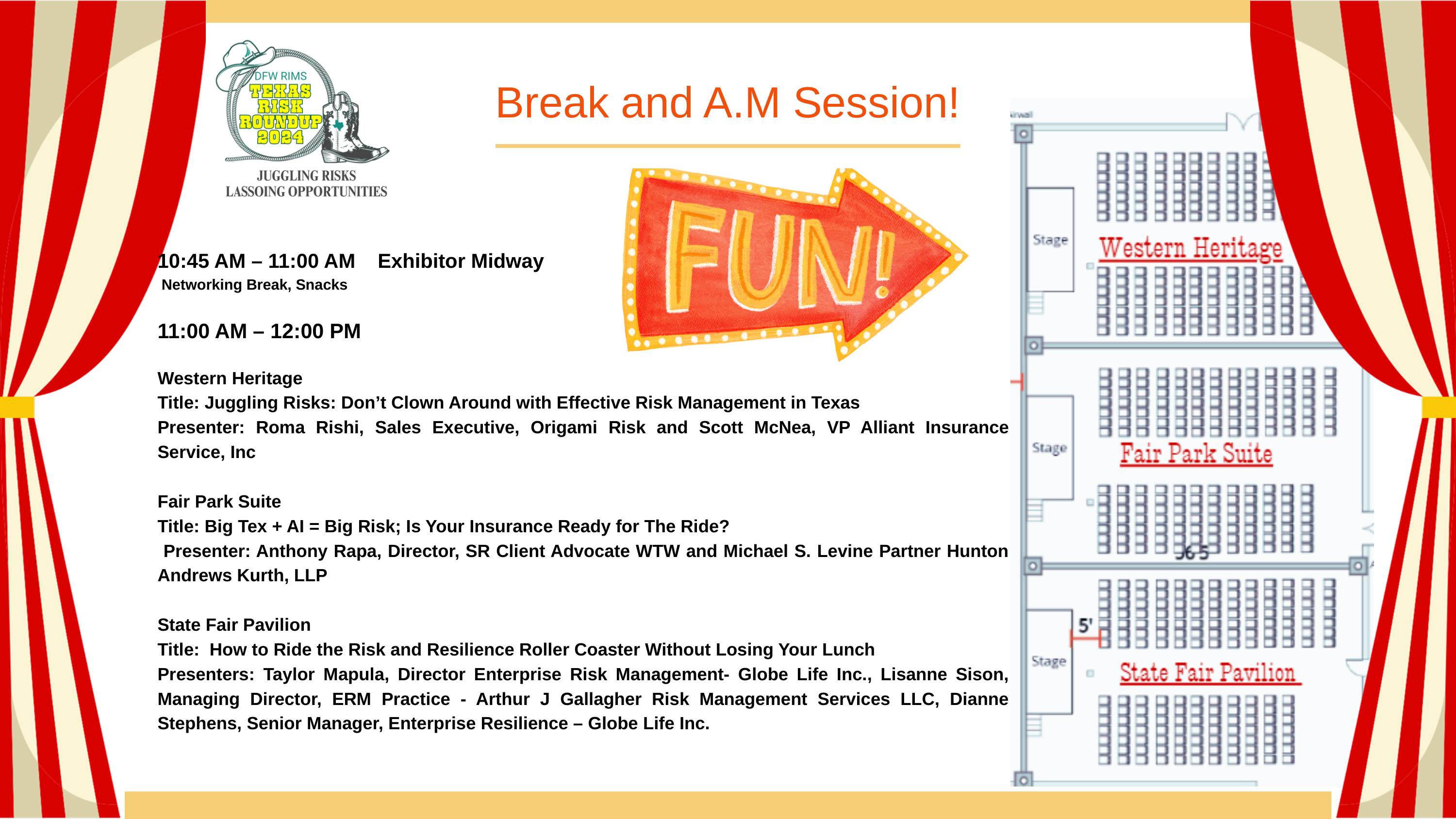

Break and A.M Session!

10:45 AM – 11:00 AM    Exhibitor Midway
 Networking Break, Snacks

11:00 AM – 12:00 PM

Western Heritage
Title: Juggling Risks: Don’t Clown Around with Effective Risk Management in Texas
Presenter: Roma Rishi, Sales Executive, Origami Risk and Scott McNea, VP Alliant Insurance Service, Inc

Fair Park Suite
Title: Big Tex + AI = Big Risk; Is Your Insurance Ready for The Ride?
 Presenter: Anthony Rapa, Director, SR Client Advocate WTW and Michael S. Levine Partner Hunton Andrews Kurth, LLP

State Fair Pavilion
Title:  How to Ride the Risk and Resilience Roller Coaster Without Losing Your Lunch
Presenters: Taylor Mapula, Director Enterprise Risk Management- Globe Life Inc., Lisanne Sison, Managing Director, ERM Practice - Arthur J Gallagher Risk Management Services LLC, Dianne Stephens, Senior Manager, Enterprise Resilience – Globe Life Inc.